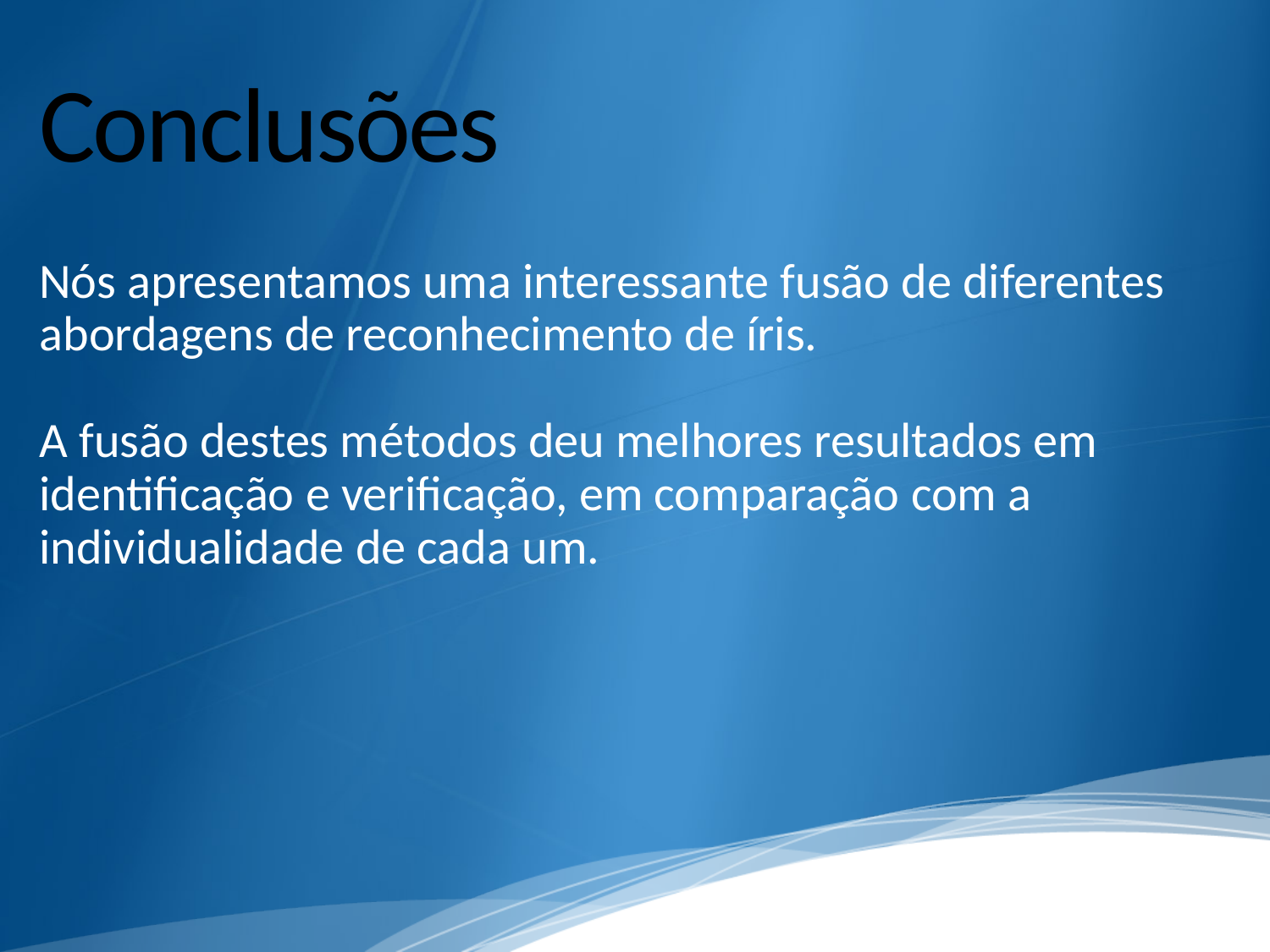

# Conclusões

Nós apresentamos uma interessante fusão de diferentes abordagens de reconhecimento de íris.

A fusão destes métodos deu melhores resultados em identificação e verificação, em comparação com a individualidade de cada um.